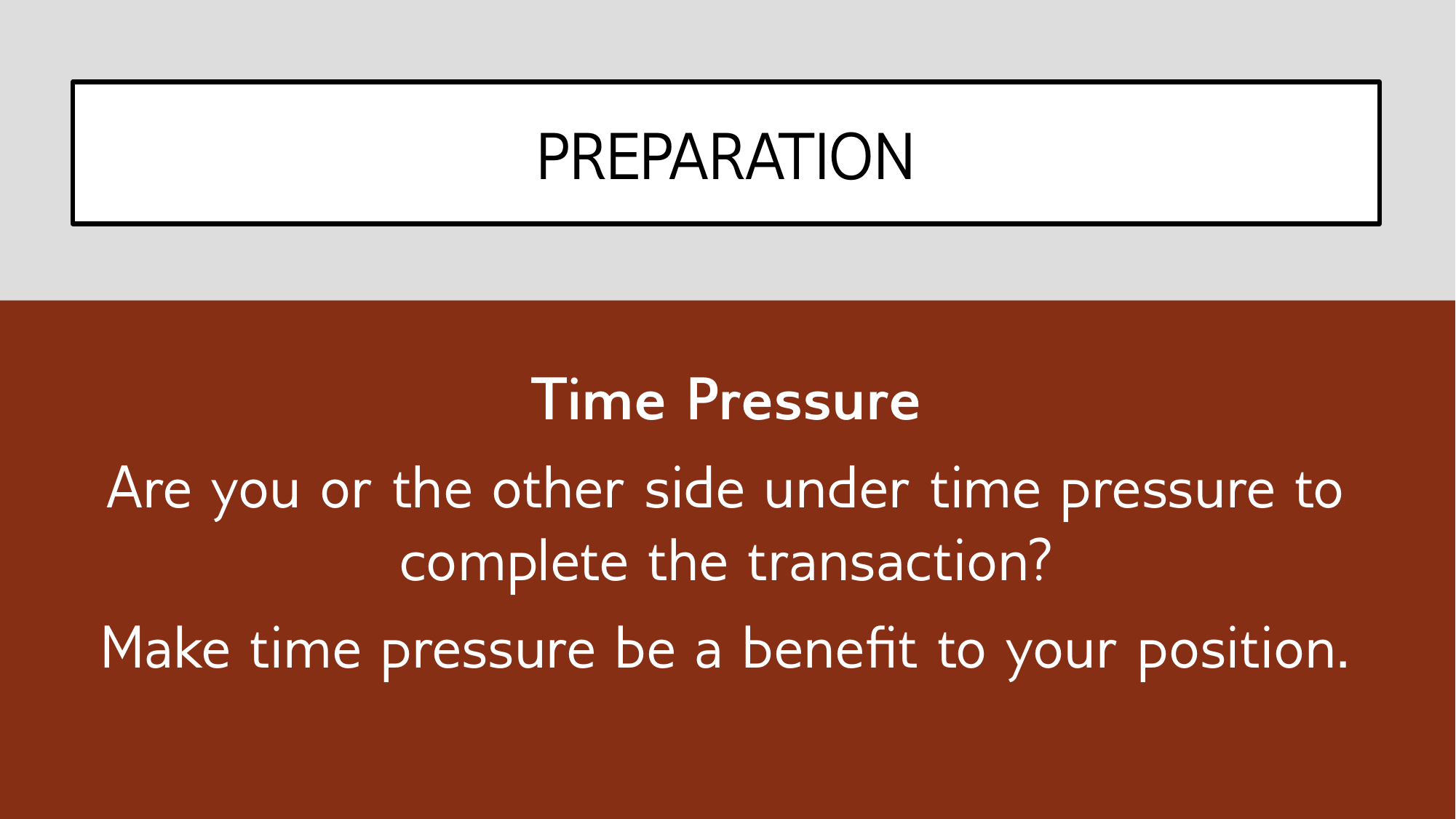

Time Pressure
Are you or the other side under time pressure to complete the transaction?
Make time pressure be a benefit to your position.